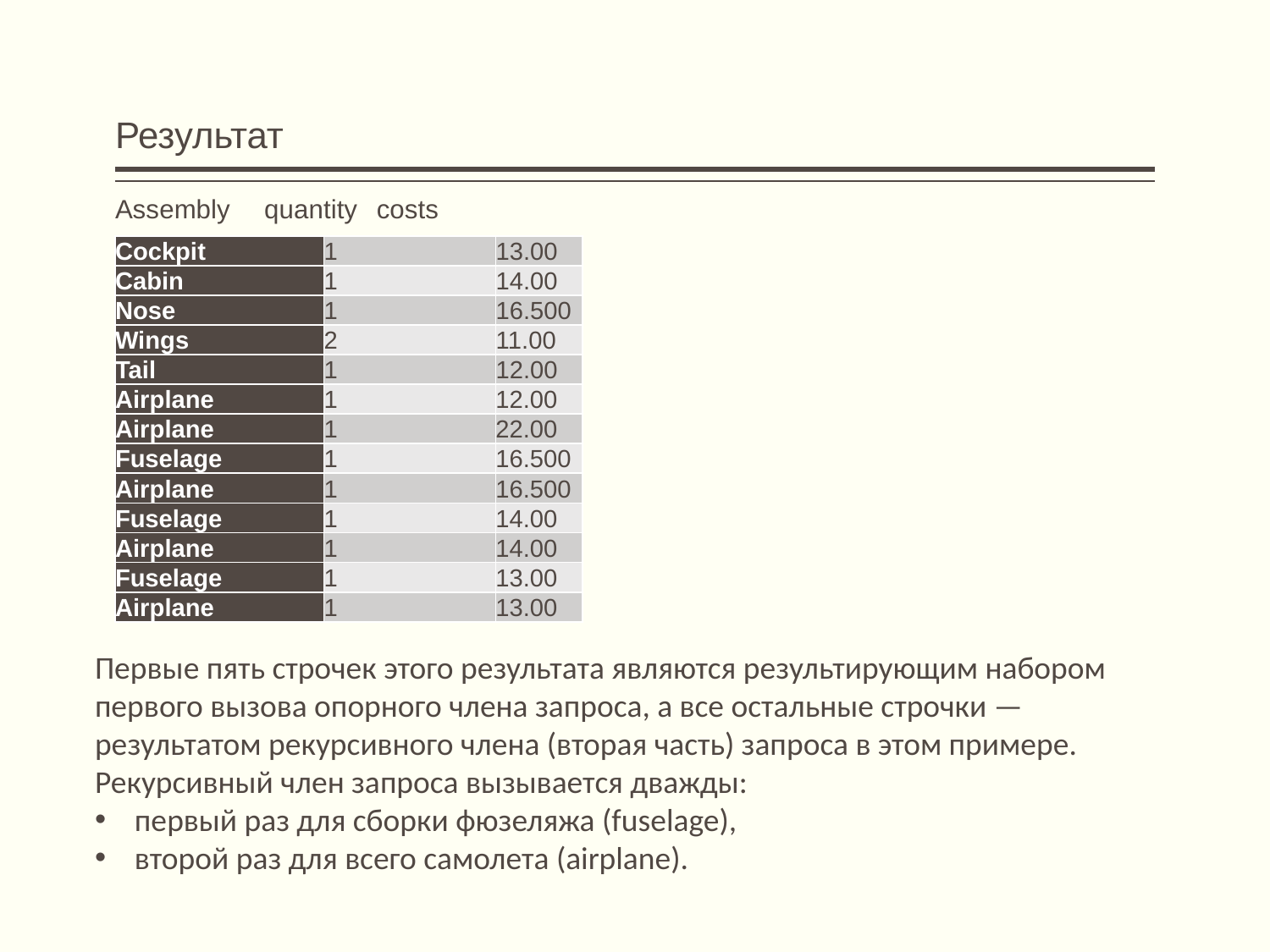

# Результат
Assembly 	   quantity 	 costs

| Cockpit | 1 | 13.00 |
| --- | --- | --- |
| Cabin | 1 | 14.00 |
| Nose | 1 | 16.500 |
| Wings | 2 | 11.00 |
| Tail | 1 | 12.00 |
| Airplane | 1 | 12.00 |
| Airplane | 1 | 22.00 |
| Fuselage | 1 | 16.500 |
| Airplane | 1 | 16.500 |
| Fuselage | 1 | 14.00 |
| Airplane | 1 | 14.00 |
| Fuselage | 1 | 13.00 |
| Airplane | 1 | 13.00 |
Первые пять строчек этого результата являются результирующим набором первого вызова опорного члена запроса, а все остальные строчки — результатом рекурсивного члена (вторая часть) запроса в этом примере. Рекурсивный член запроса вызывается дважды:
первый раз для сборки фюзеляжа (fuselage),
второй раз для всего самолета (airplane).